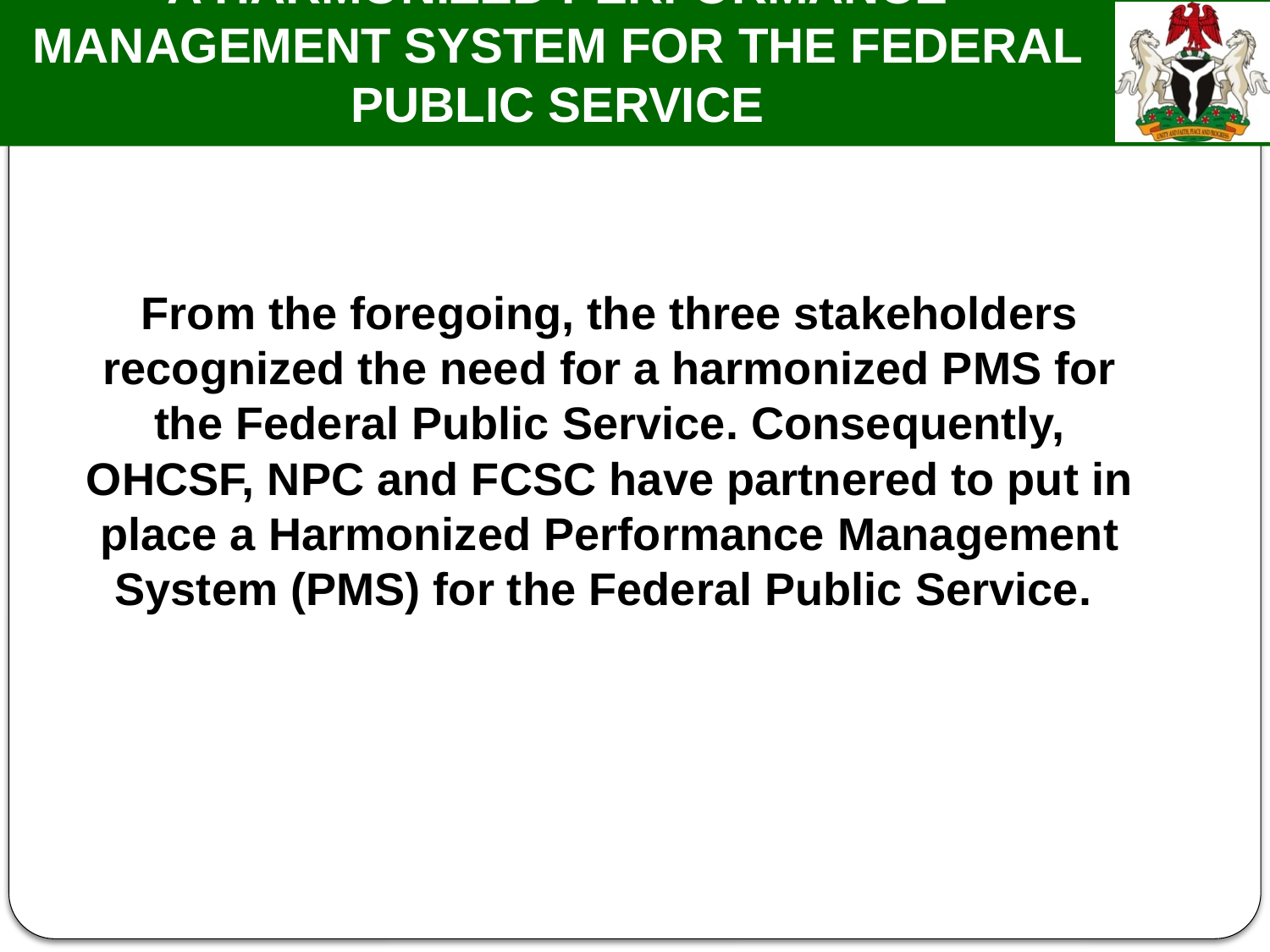

# A HARMONIZED PERFORMANCE MANAGEMENT SYSTEM FOR THE FEDERAL PUBLIC SERVICE
From the foregoing, the three stakeholders recognized the need for a harmonized PMS for the Federal Public Service. Consequently, OHCSF, NPC and FCSC have partnered to put in place a Harmonized Performance Management System (PMS) for the Federal Public Service.